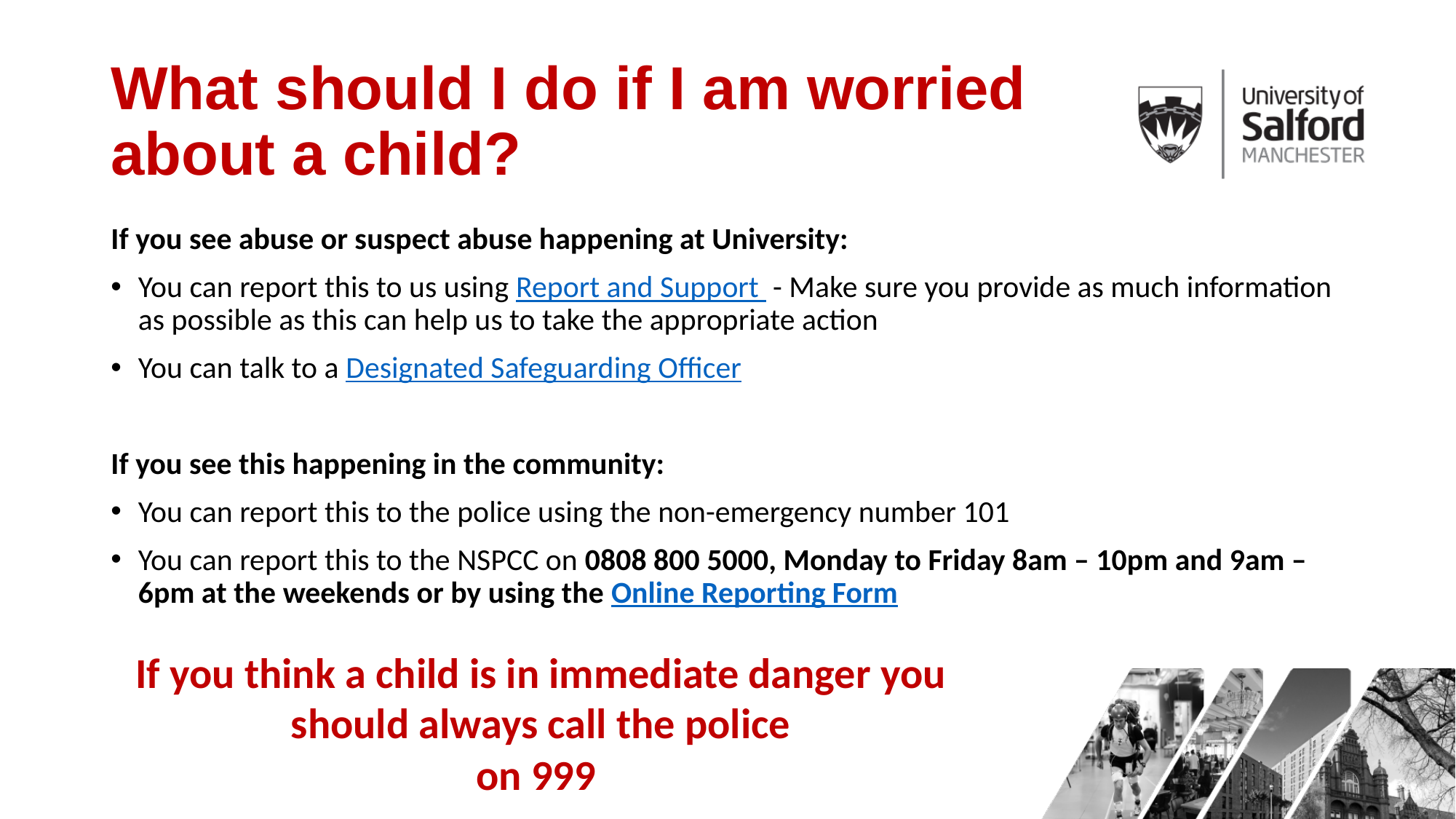

# What should I do if I am worried about a child?
If you see abuse or suspect abuse happening at University:
You can report this to us using Report and Support  - Make sure you provide as much information as possible as this can help us to take the appropriate action
You can talk to a Designated Safeguarding Officer

If you see this happening in the community:
You can report this to the police using the non-emergency number 101
You can report this to the NSPCC on 0808 800 5000, Monday to Friday 8am – 10pm and 9am – 6pm at the weekends or by using the Online Reporting Form

If you think a child is in immediate danger you should always call the police
on 999